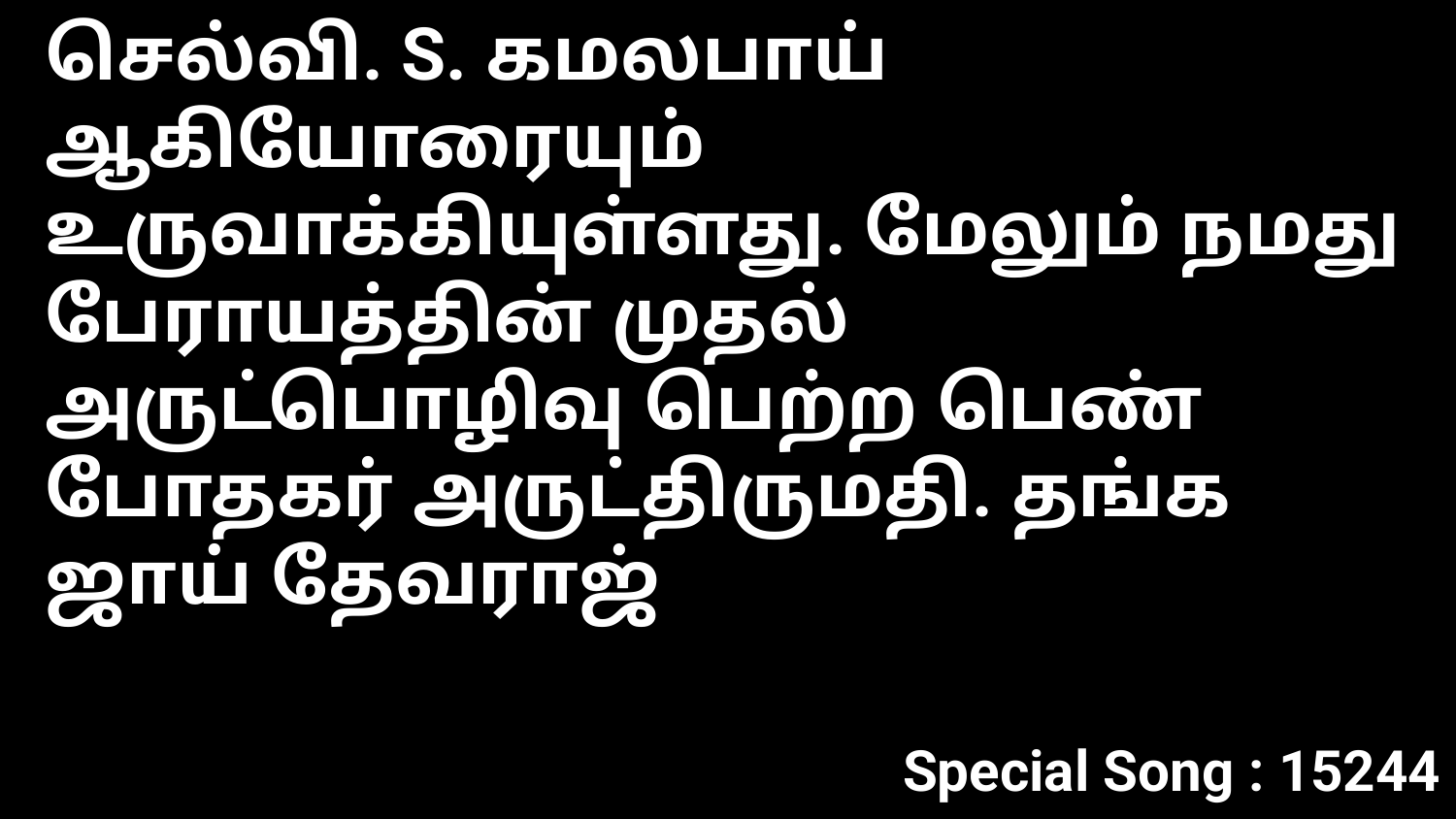

செல்வி. S. கமலபாய் ஆகியோரையும் உருவாக்கியுள்ளது. மேலும் நமது பேராயத்தின் முதல் அருட்பொழிவு பெற்ற பெண் போதகர் அருட்திருமதி. தங்க ஜாய் தேவராஜ்

Special Song : 15244